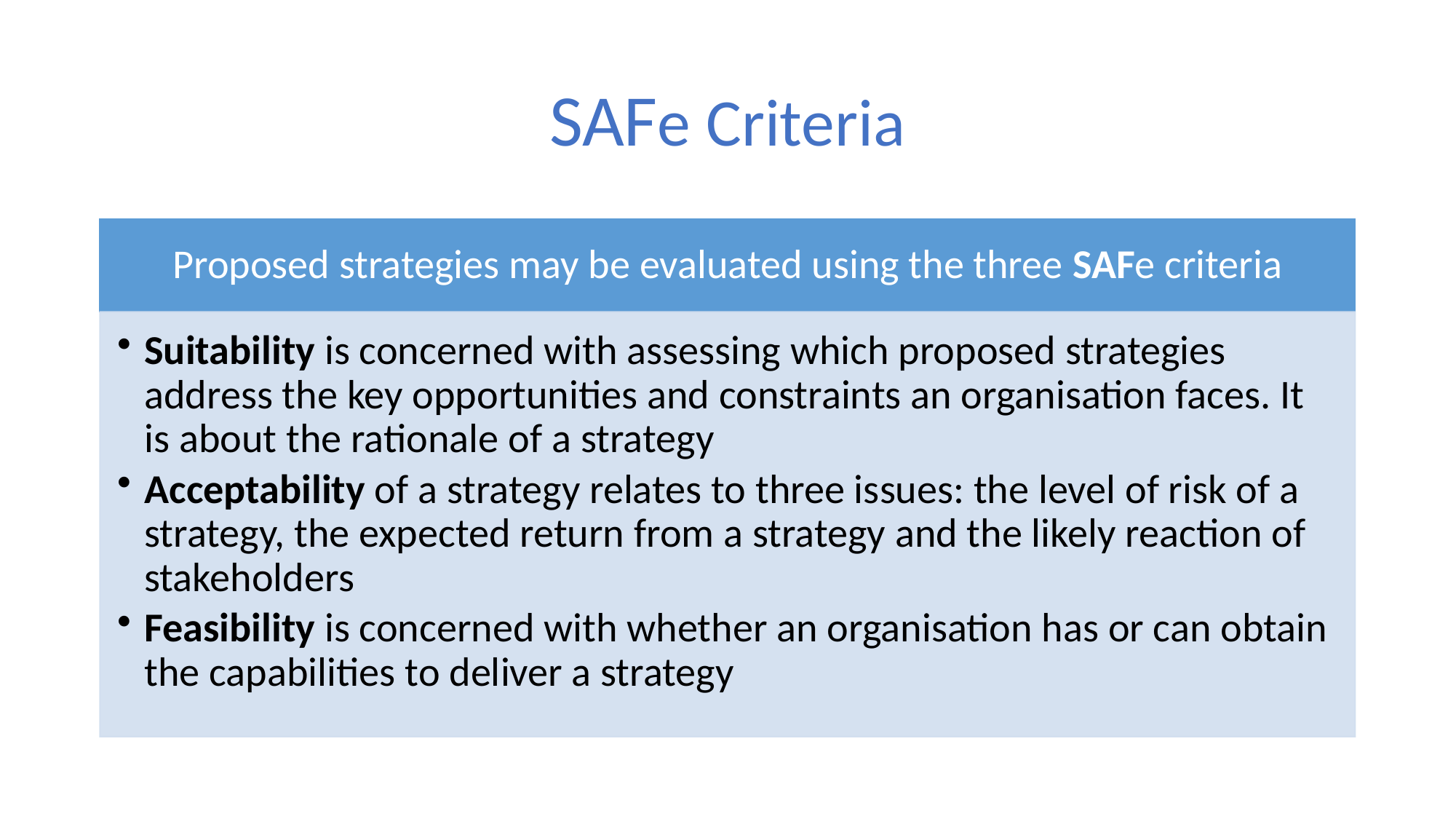

# SAFe Criteria
Proposed strategies may be evaluated using the three SAFe criteria
Suitability is concerned with assessing which proposed strategies address the key opportunities and constraints an organisation faces. It is about the rationale of a strategy
Acceptability of a strategy relates to three issues: the level of risk of a strategy, the expected return from a strategy and the likely reaction of stakeholders
Feasibility is concerned with whether an organisation has or can obtain the capabilities to deliver a strategy